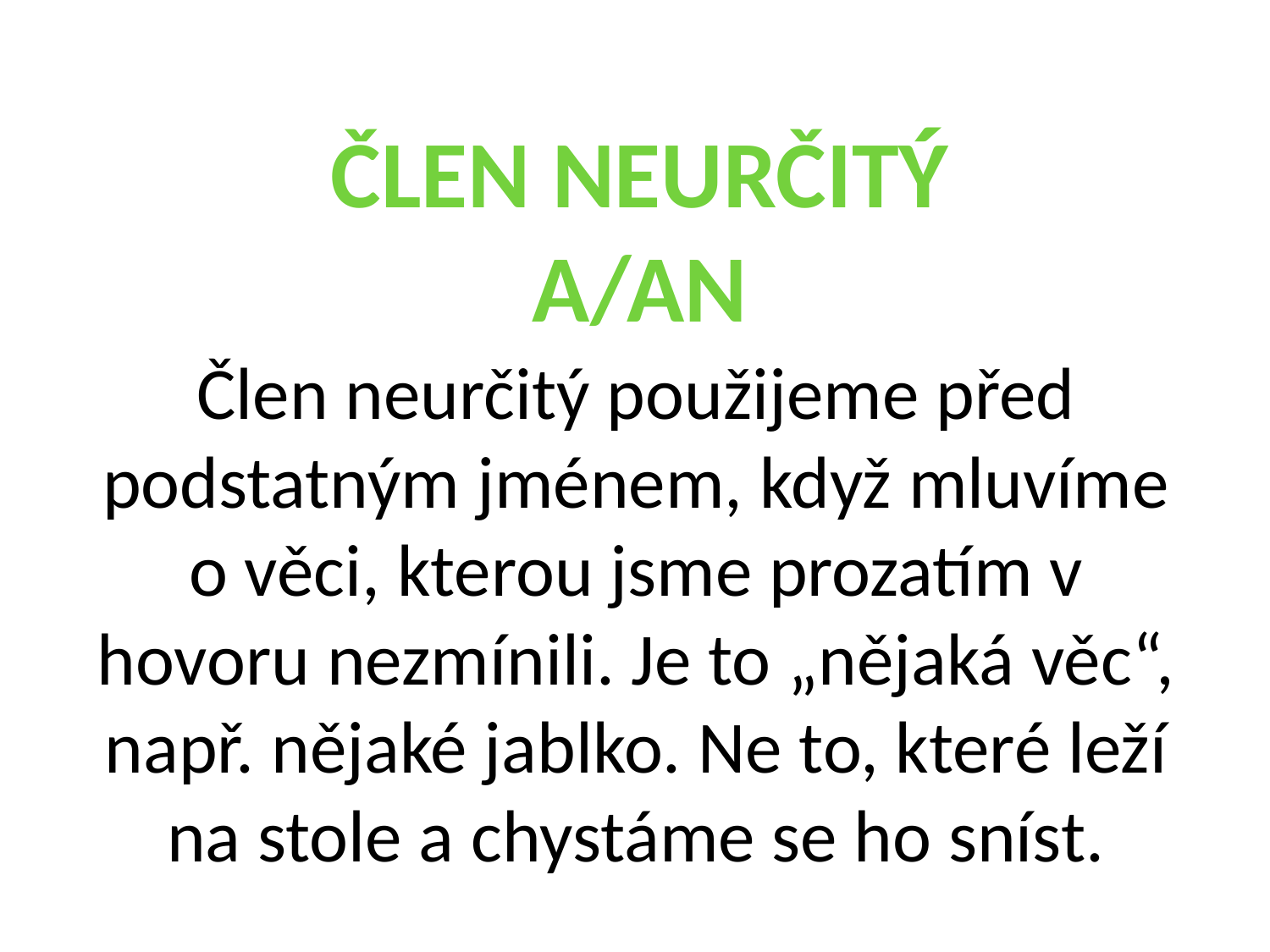

Člen neurčitý
A/AN
# Člen neurčitý použijeme před podstatným jménem, když mluvíme o věci, kterou jsme prozatím v hovoru nezmínili. Je to „nějaká věc“, např. nějaké jablko. Ne to, které leží na stole a chystáme se ho sníst.